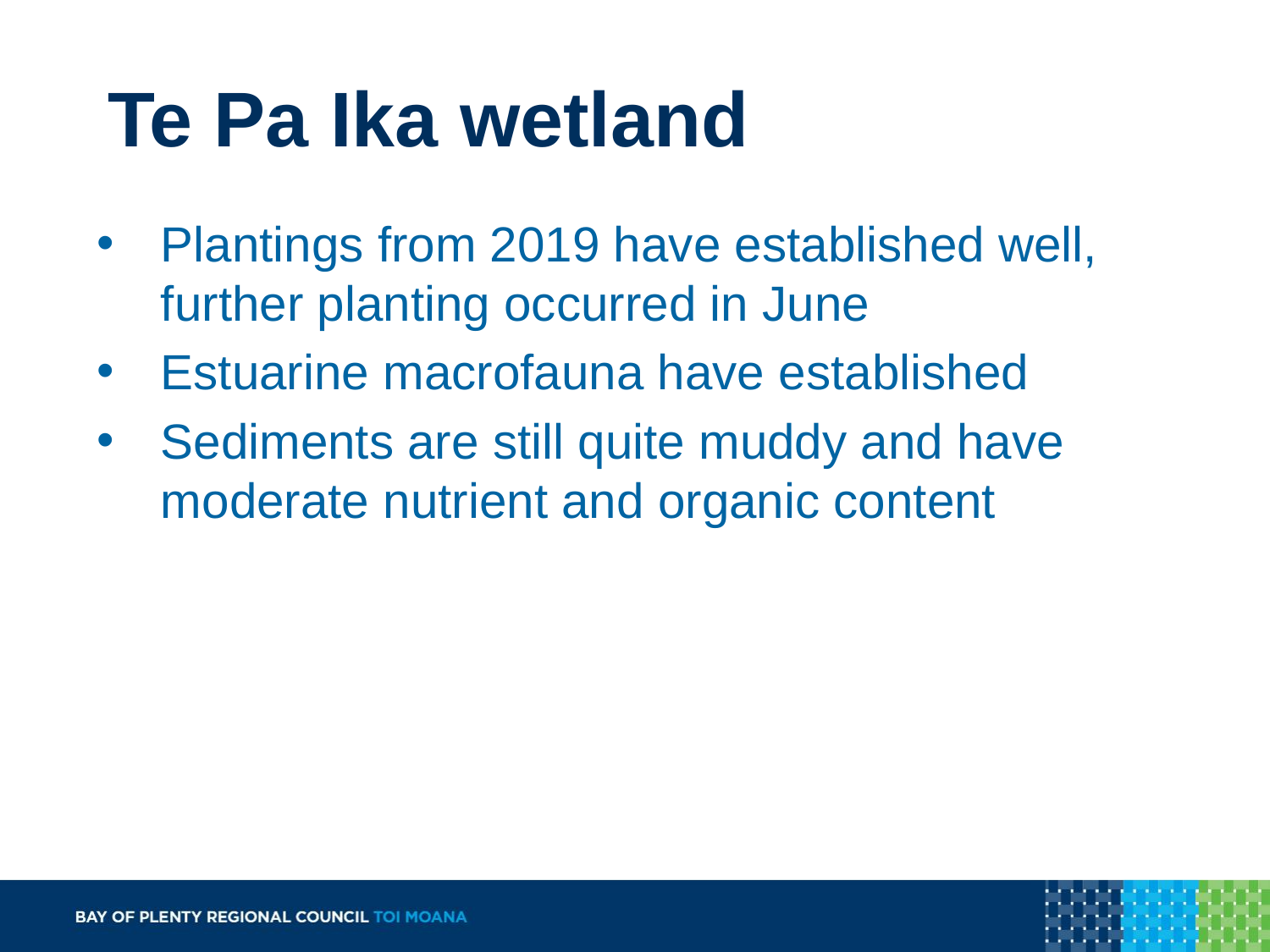

# Te Pa Ika wetland
Plantings from 2019 have established well, further planting occurred in June
Estuarine macrofauna have established
Sediments are still quite muddy and have moderate nutrient and organic content